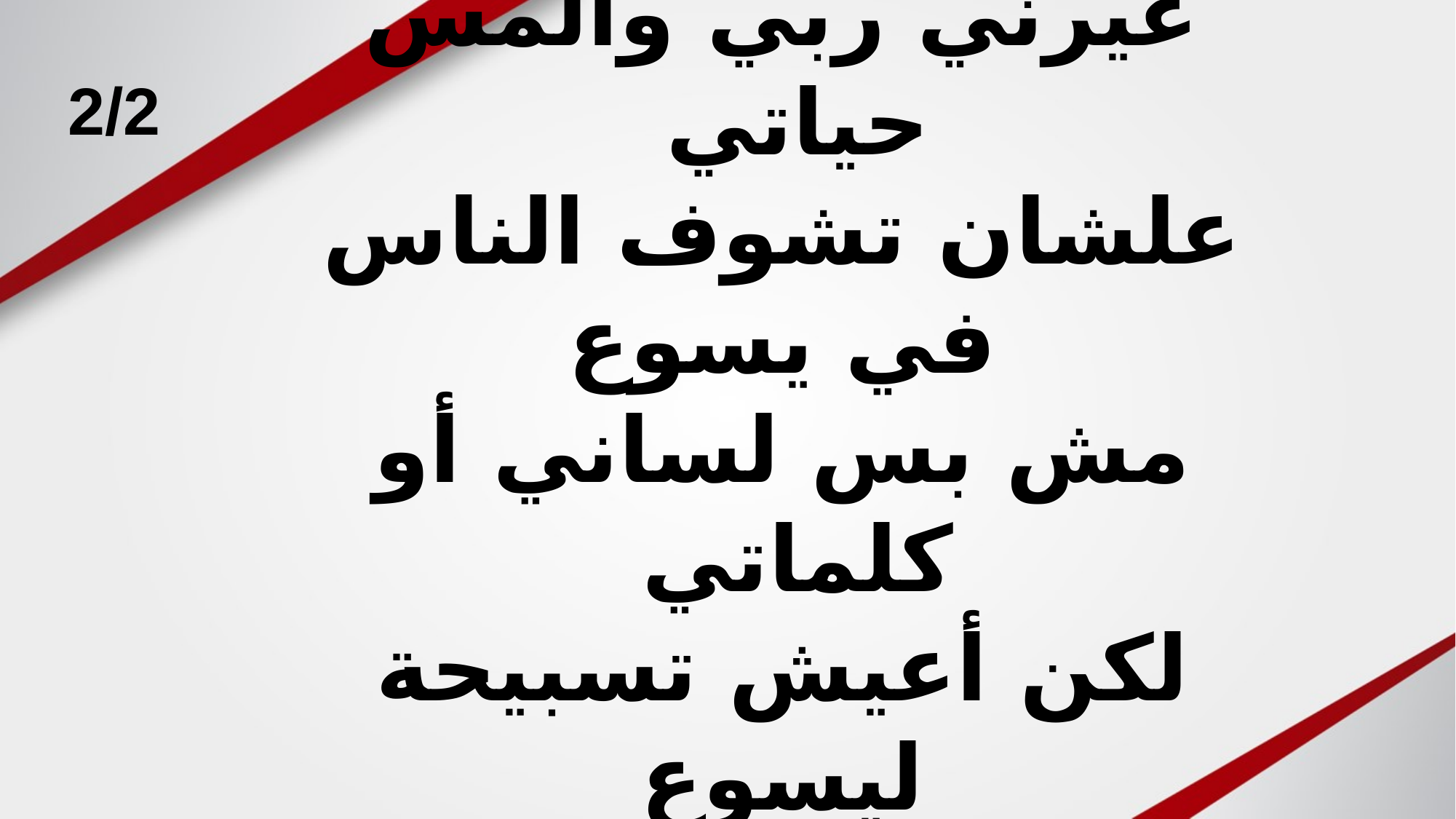

2/2
# غيرني ربي والمس حياتي علشان تشوف الناس في يسوع مش بس لساني أو كلماتي لكن أعيش تسبيحة ليسوع